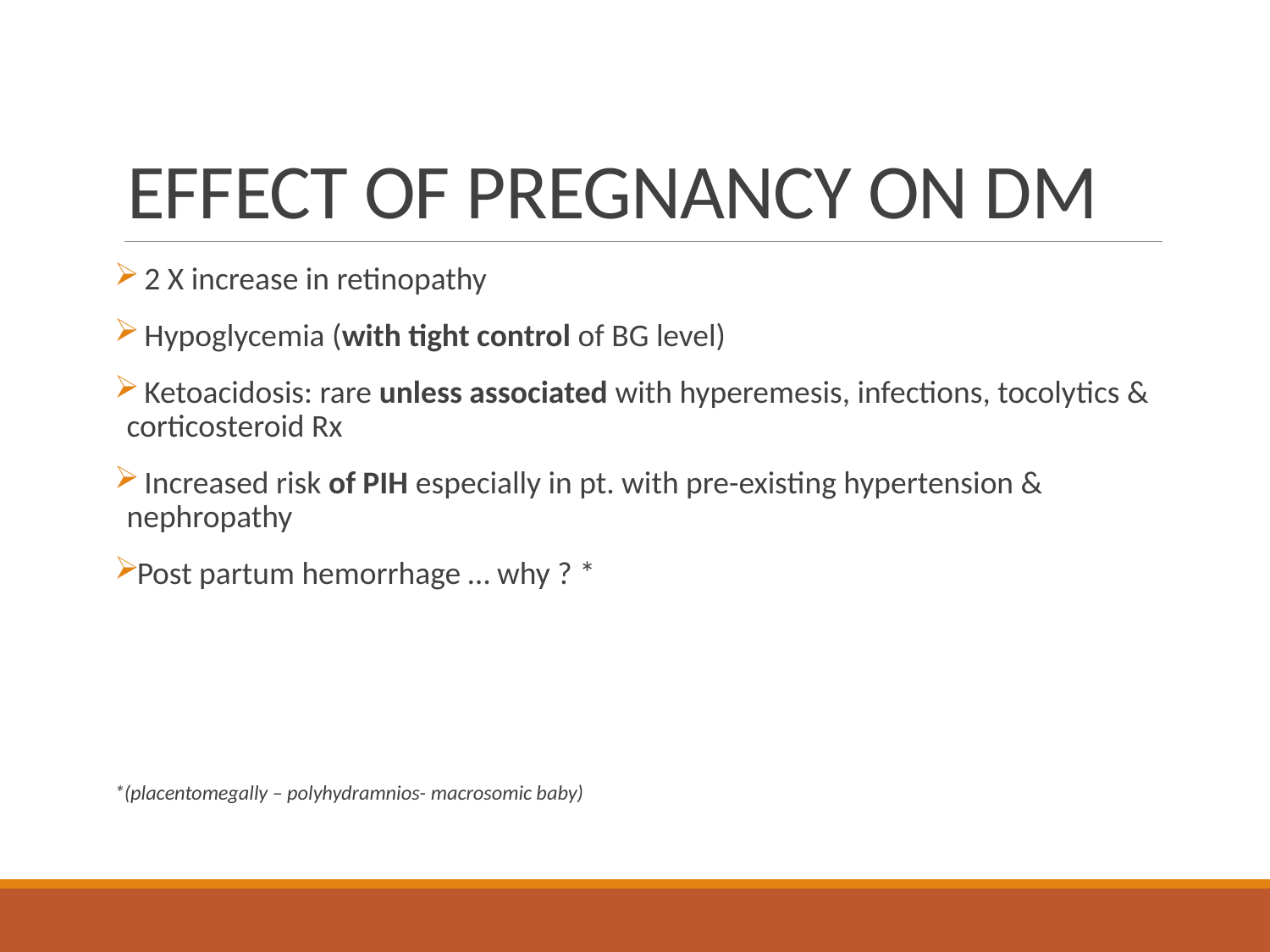

# EFFECT OF PREGNANCY ON DM
 2 X increase in retinopathy
 Hypoglycemia (with tight control of BG level)
 Ketoacidosis: rare unless associated with hyperemesis, infections, tocolytics & corticosteroid Rx
 Increased risk of PIH especially in pt. with pre-existing hypertension & nephropathy
Post partum hemorrhage … why ? *

*(placentomegally – polyhydramnios- macrosomic baby)